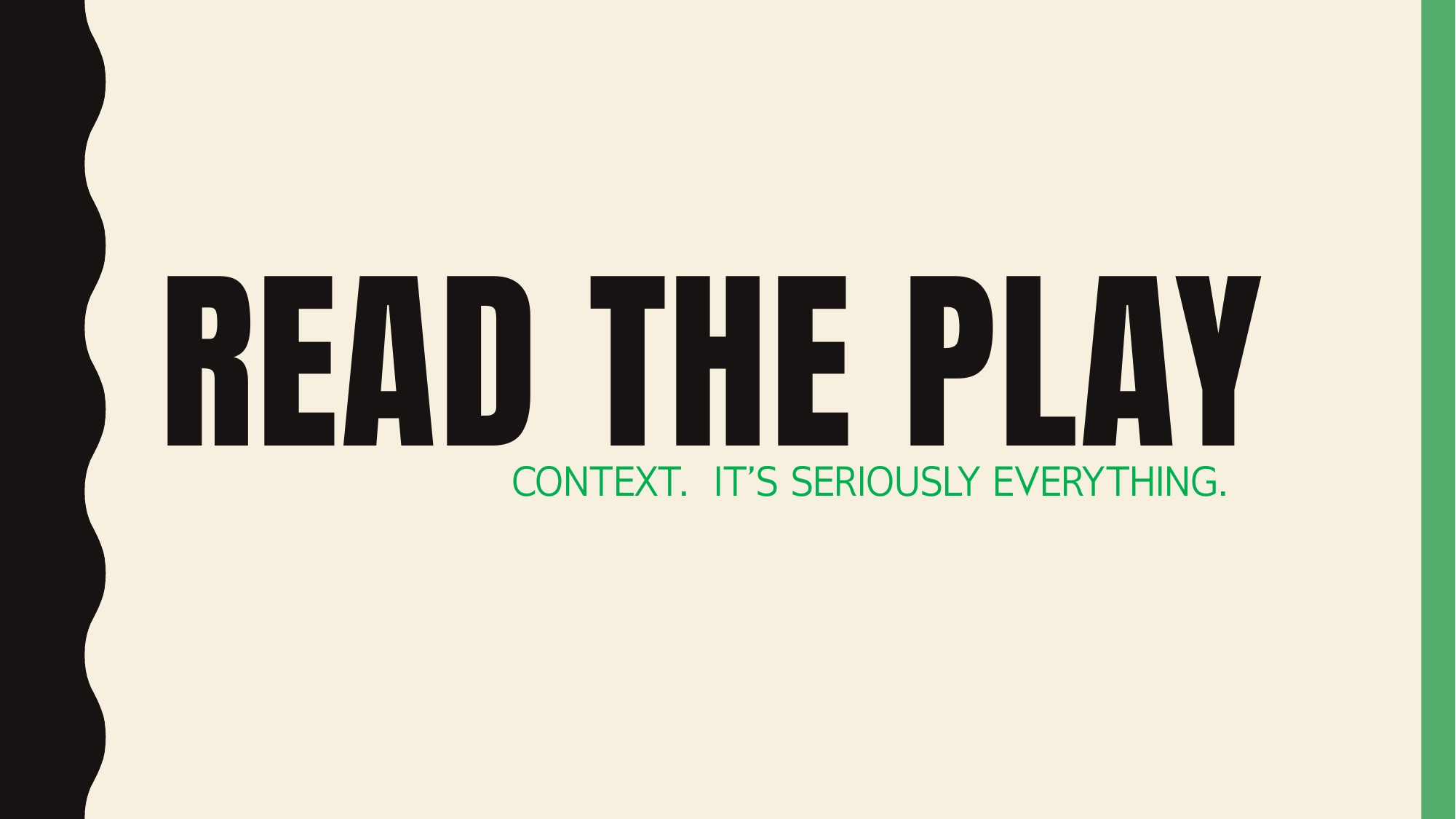

# Read the Play
CONTEXT.  IT’S SERIOUSLY EVERYTHING.